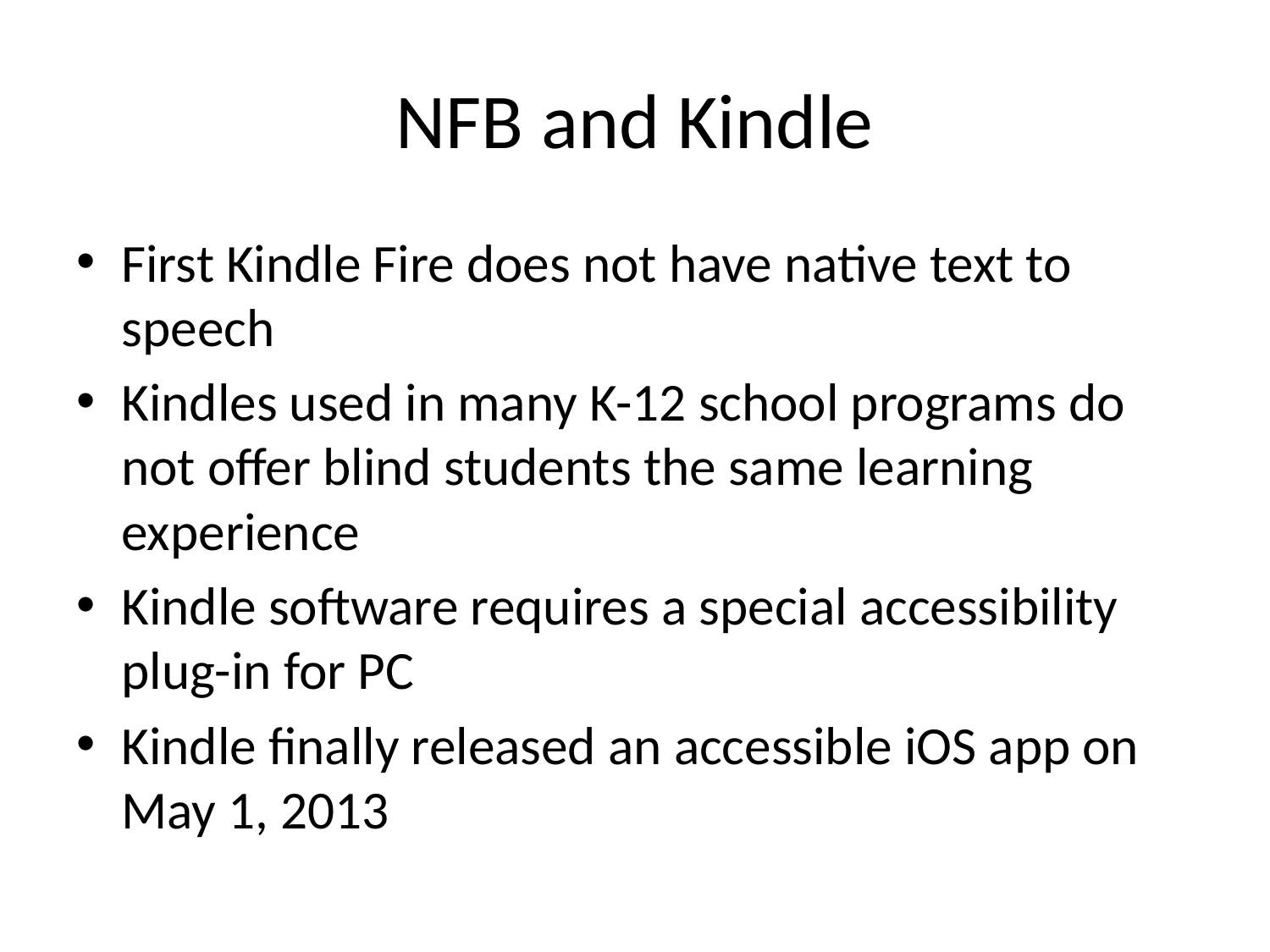

# NFB and Kindle
First Kindle Fire does not have native text to speech
Kindles used in many K-12 school programs do not offer blind students the same learning experience
Kindle software requires a special accessibility plug-in for PC
Kindle finally released an accessible iOS app on May 1, 2013